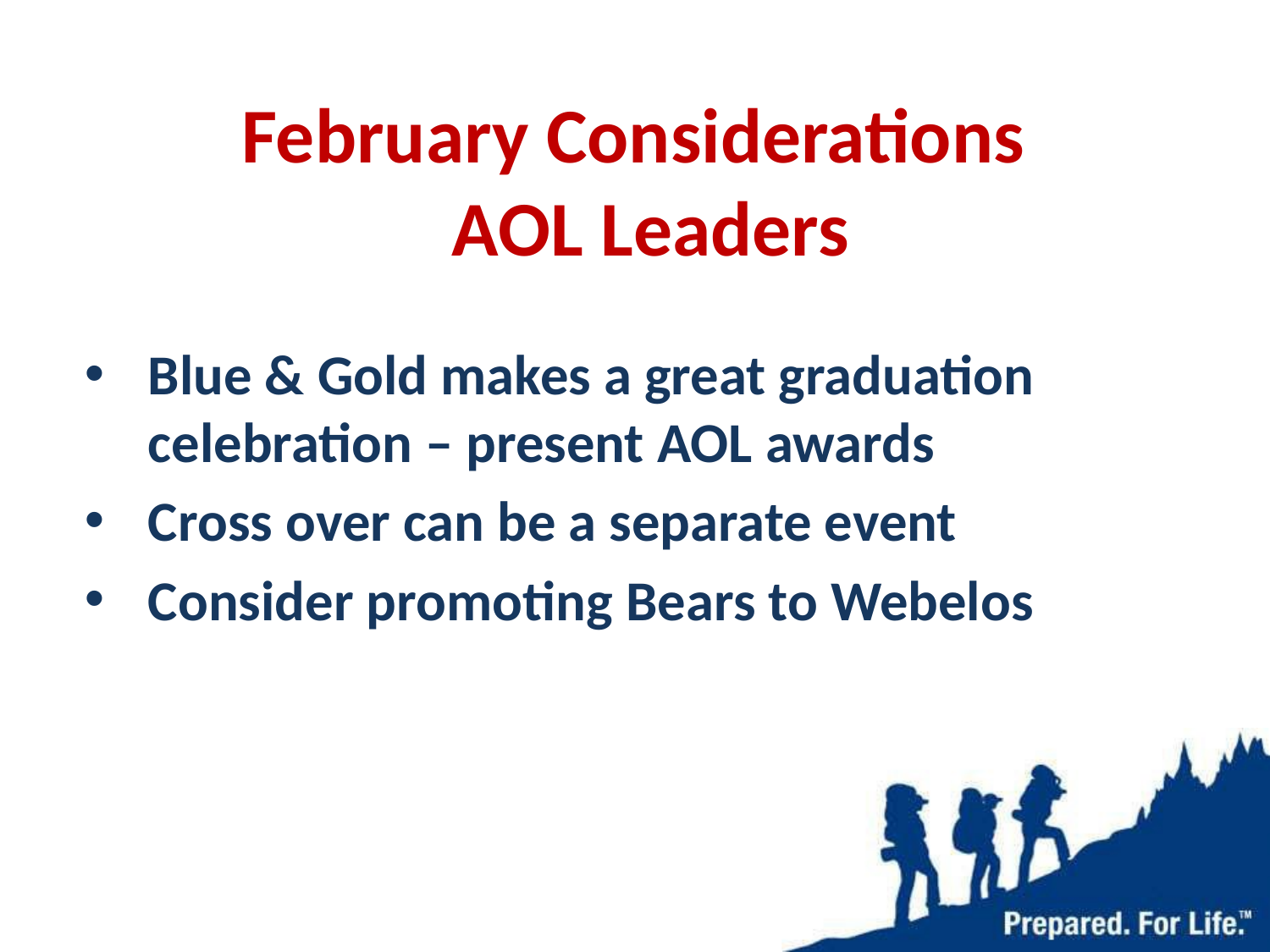

# February Considerations AOL Leaders
Blue & Gold makes a great graduation celebration – present AOL awards
Cross over can be a separate event
Consider promoting Bears to Webelos